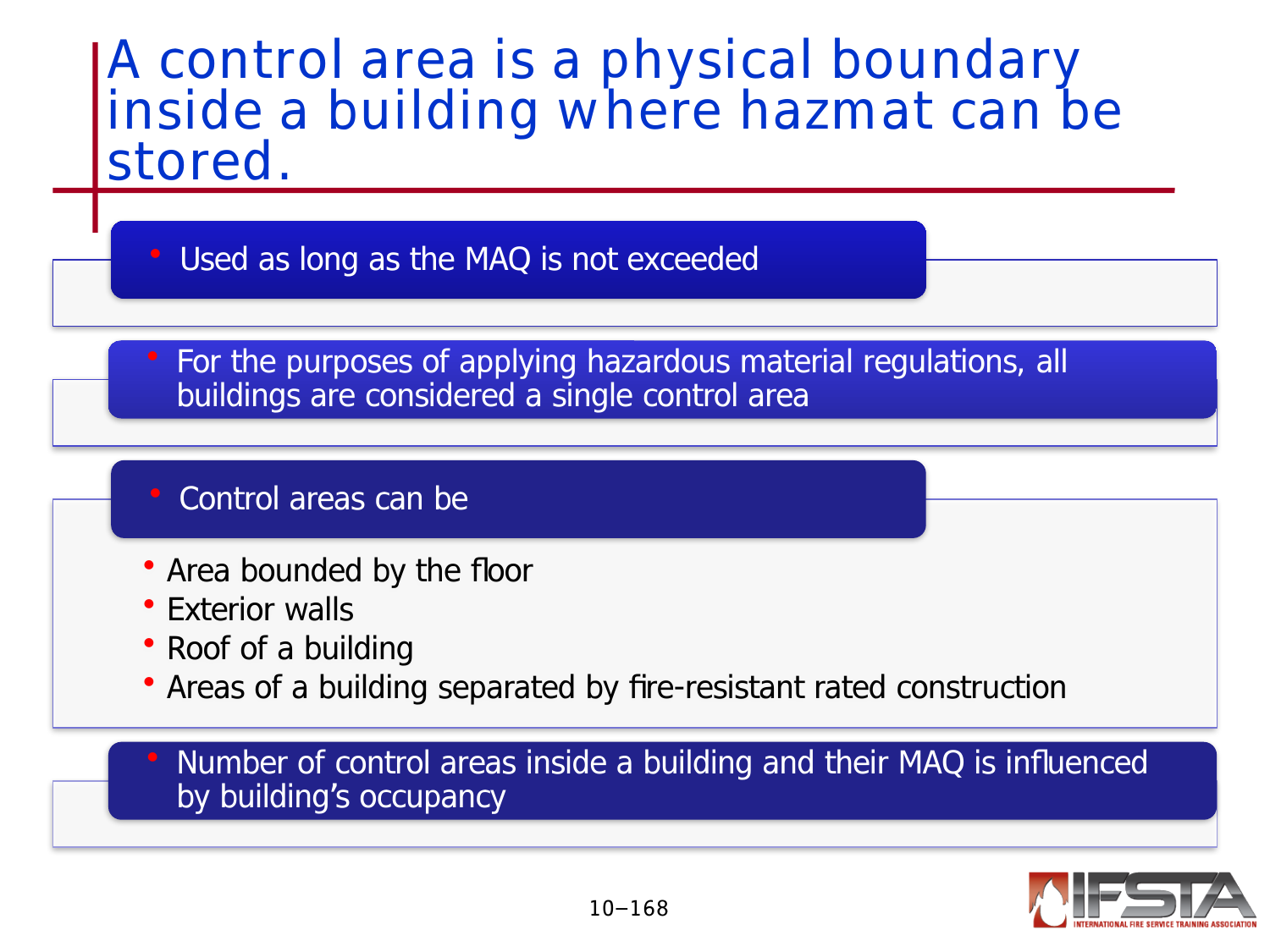

# A control area is a physical boundary inside a building where hazmat can be stored.
Used as long as the MAQ is not exceeded
For the purposes of applying hazardous material regulations, all buildings are considered a single control area
Area bounded by the floor
Exterior walls
Roof of a building
Areas of a building separated by fire-resistant rated construction
Control areas can be
Number of control areas inside a building and their MAQ is influenced by building’s occupancy
10–168